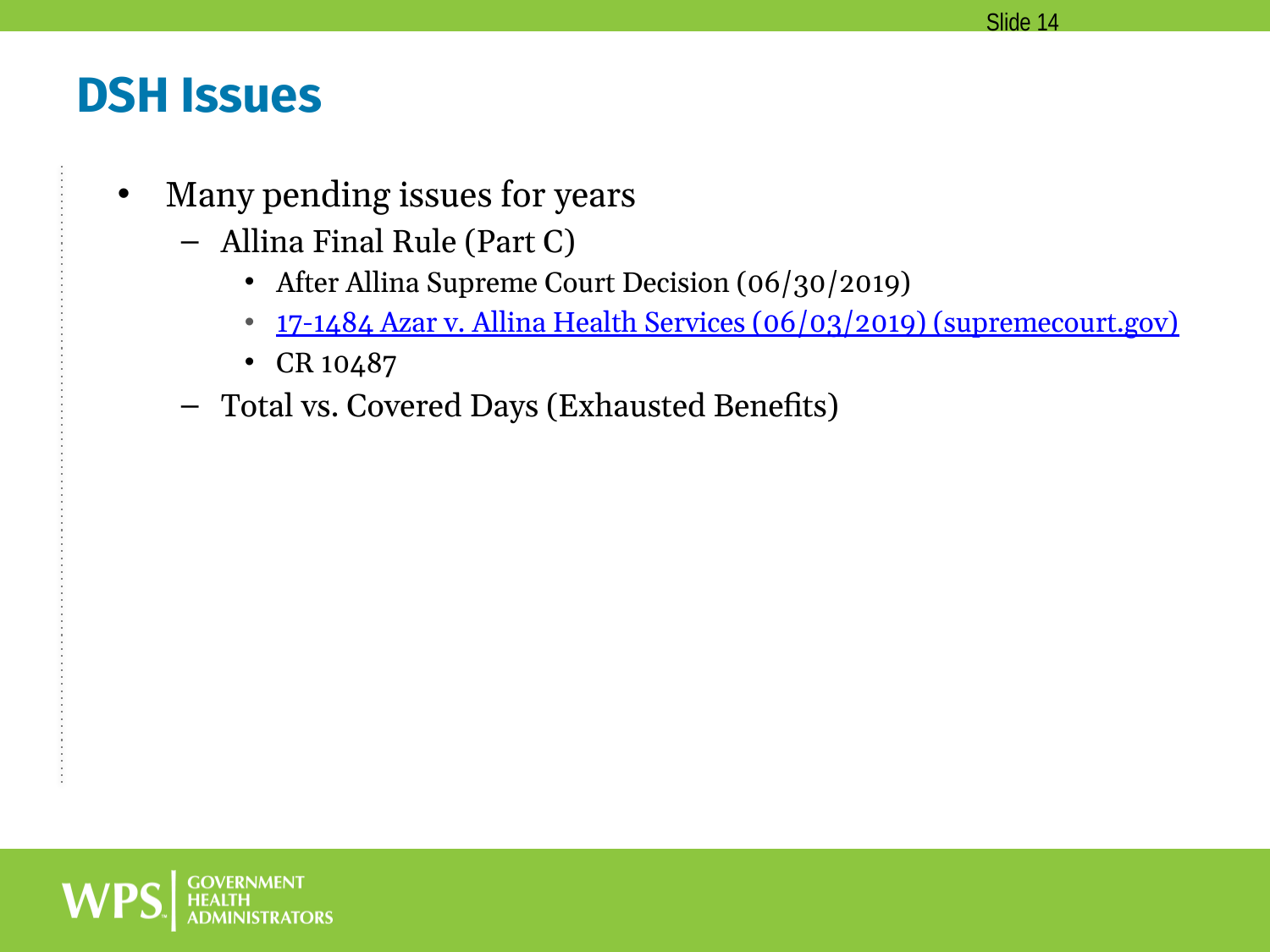

Slide 14
# DSH Issues
Many pending issues for years
Allina Final Rule (Part C)
After Allina Supreme Court Decision (06/30/2019)
17-1484 Azar v. Allina Health Services (06/03/2019) (supremecourt.gov)
CR 10487
Total vs. Covered Days (Exhausted Benefits)